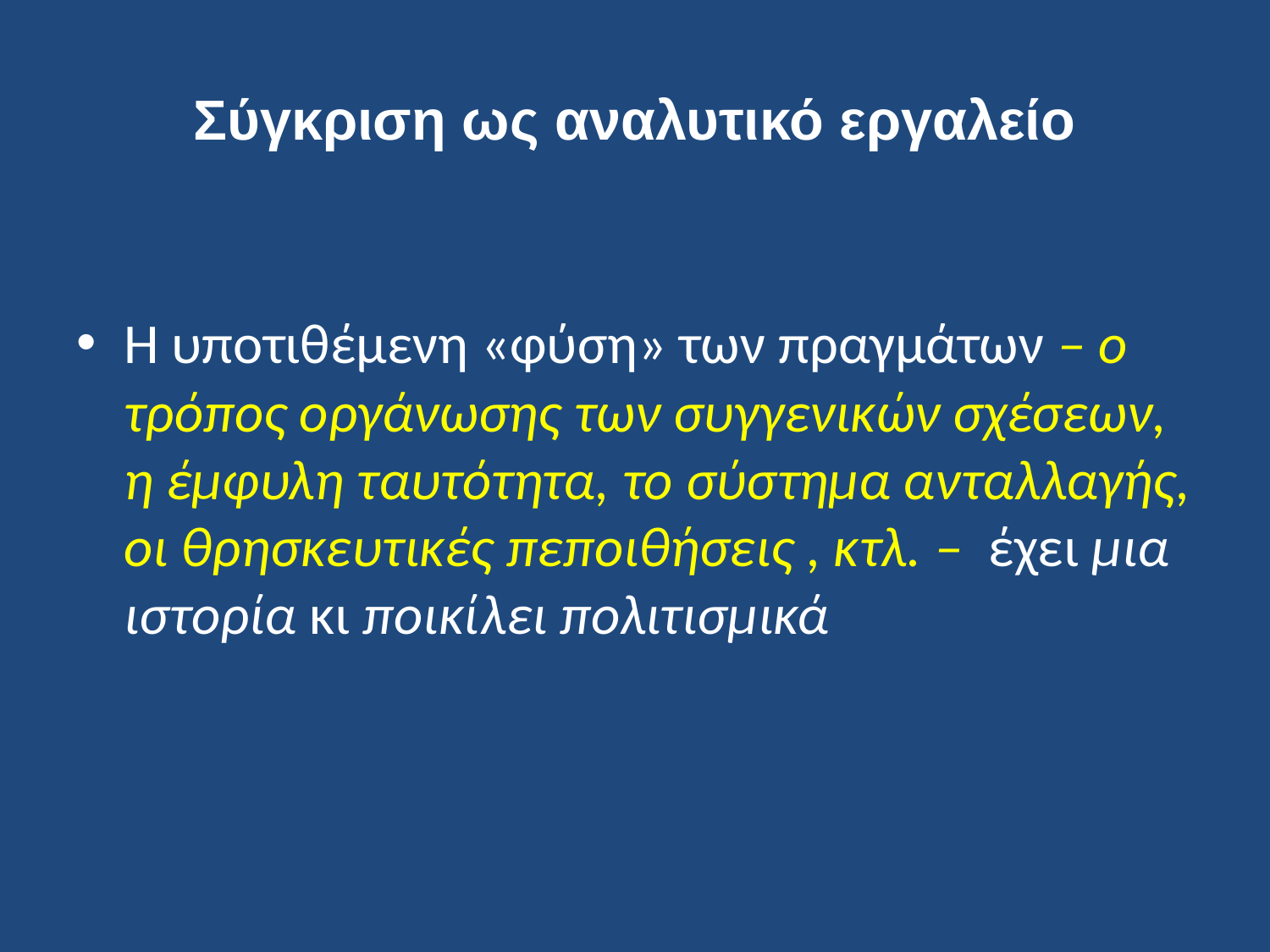

# Σύγκριση ως αναλυτικό εργαλείο

Η υποτιθέμενη «φύση» των πραγμάτων – ο τρόπος οργάνωσης των συγγενικών σχέσεων, η έμφυλη ταυτότητα, το σύστημα ανταλλαγής, οι θρησκευτικές πεποιθήσεις , κτλ. –  έχει μια ιστορία κι ποικίλει πολιτισμικά